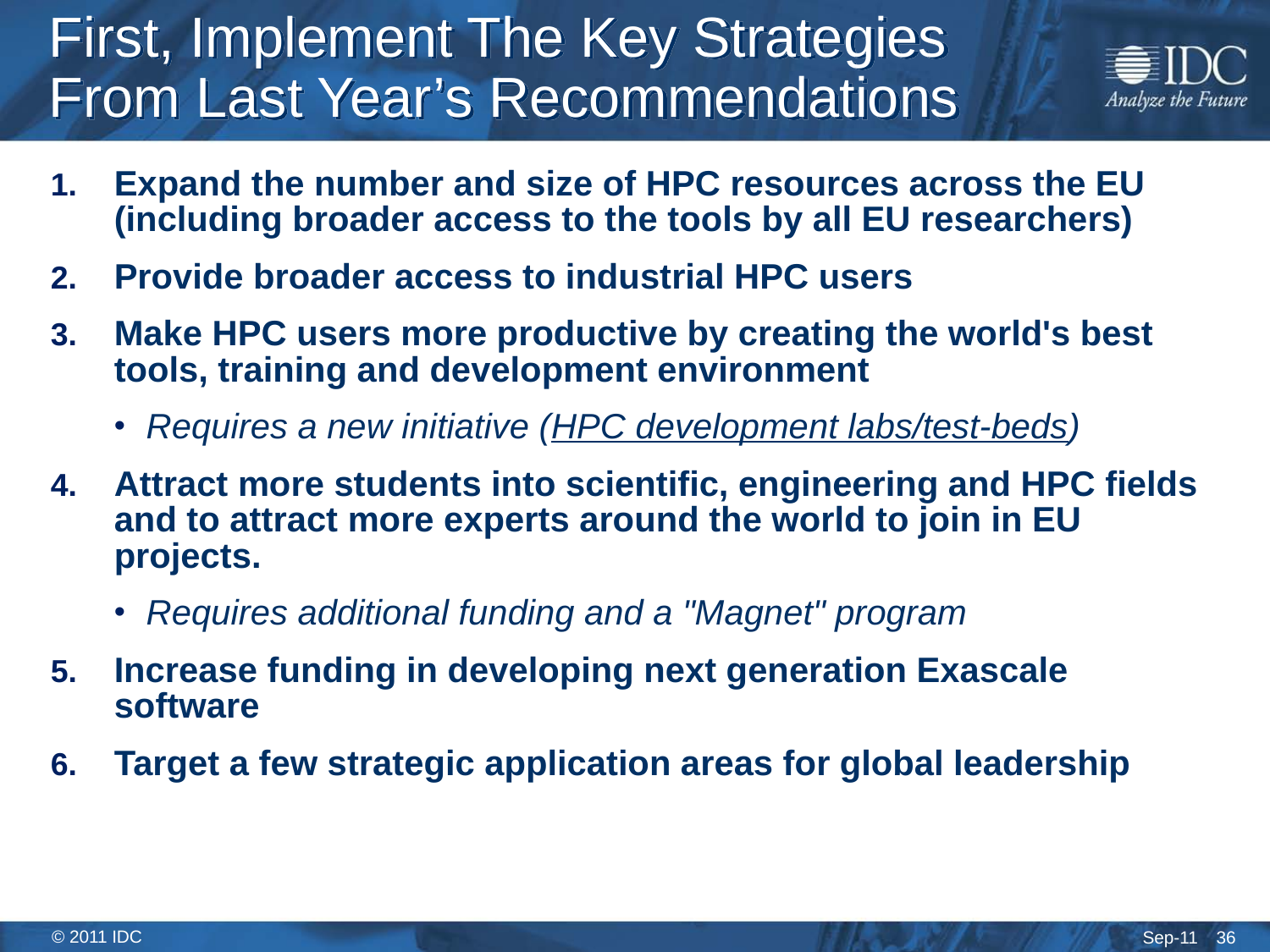

# First, Implement The Key Strategies From Last Year’s Recommendations
Expand the number and size of HPC resources across the EU (including broader access to the tools by all EU researchers)
Provide broader access to industrial HPC users
Make HPC users more productive by creating the world's best tools, training and development environment
Requires a new initiative (HPC development labs/test-beds)
Attract more students into scientific, engineering and HPC fields and to attract more experts around the world to join in EU projects.
Requires additional funding and a "Magnet" program
Increase funding in developing next generation Exascale software
Target a few strategic application areas for global leadership
36